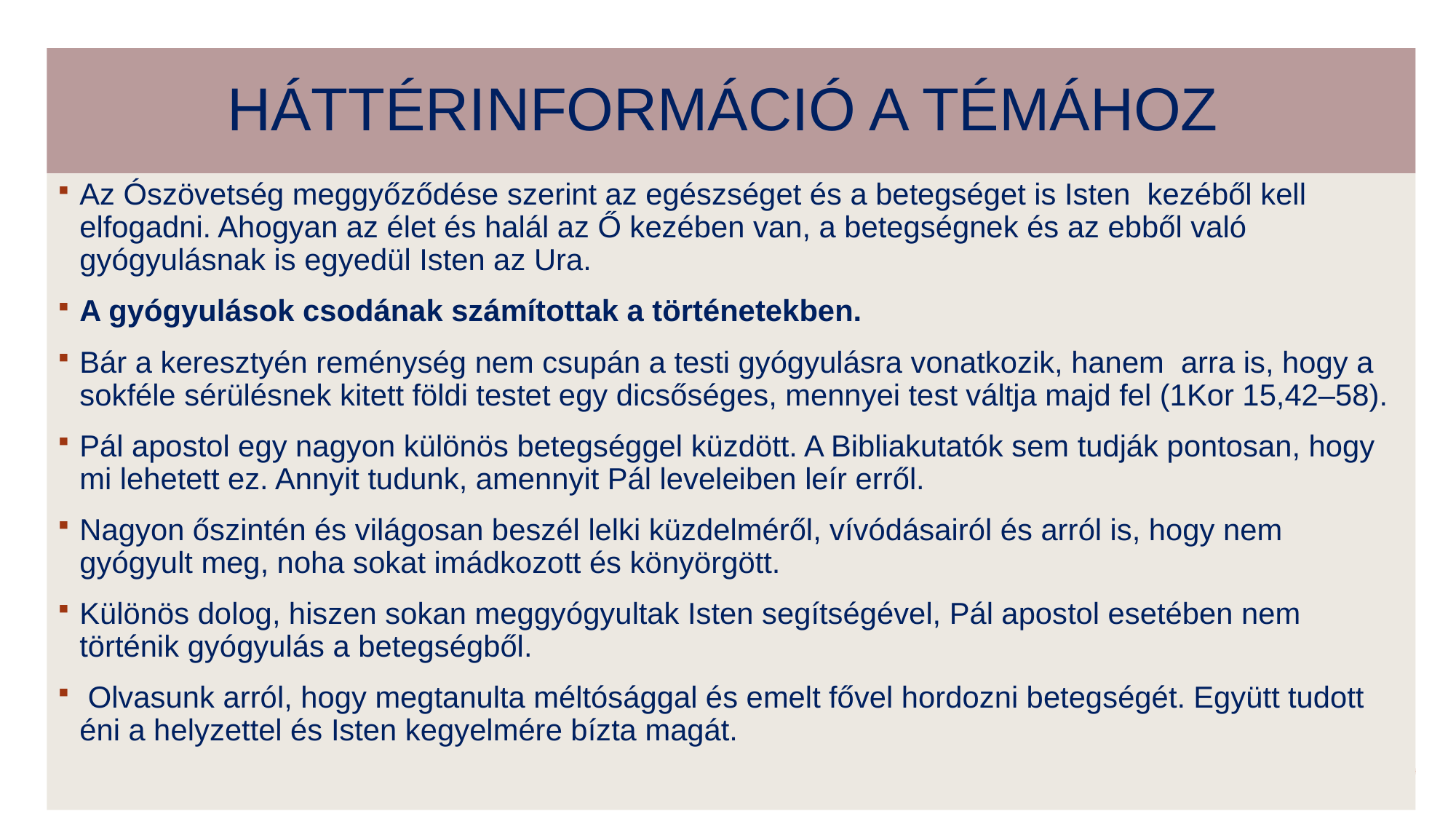

# Háttérinformáció a témához
Az Ószövetség meggyőződése szerint az egészséget és a betegséget is Isten  kezéből kell elfogadni. Ahogyan az élet és halál az Ő kezében van, a betegségnek és az ebből való gyógyulásnak is egyedül Isten az Ura.
A gyógyulások csodának számítottak a történetekben.
Bár a keresztyén reménység nem csupán a testi gyógyulásra vonatkozik, hanem  arra is, hogy a sokféle sérülésnek kitett földi testet egy dicsőséges, mennyei test váltja majd fel (1Kor 15,42–58).
Pál apostol egy nagyon különös betegséggel küzdött. A Bibliakutatók sem tudják pontosan, hogy mi lehetett ez. Annyit tudunk, amennyit Pál leveleiben leír erről.
Nagyon őszintén és világosan beszél lelki küzdelméről, vívódásairól és arról is, hogy nem gyógyult meg, noha sokat imádkozott és könyörgött.
Különös dolog, hiszen sokan meggyógyultak Isten segítségével, Pál apostol esetében nem történik gyógyulás a betegségből.
 Olvasunk arról, hogy megtanulta méltósággal és emelt fővel hordozni betegségét. Együtt tudott éni a helyzettel és Isten kegyelmére bízta magát.